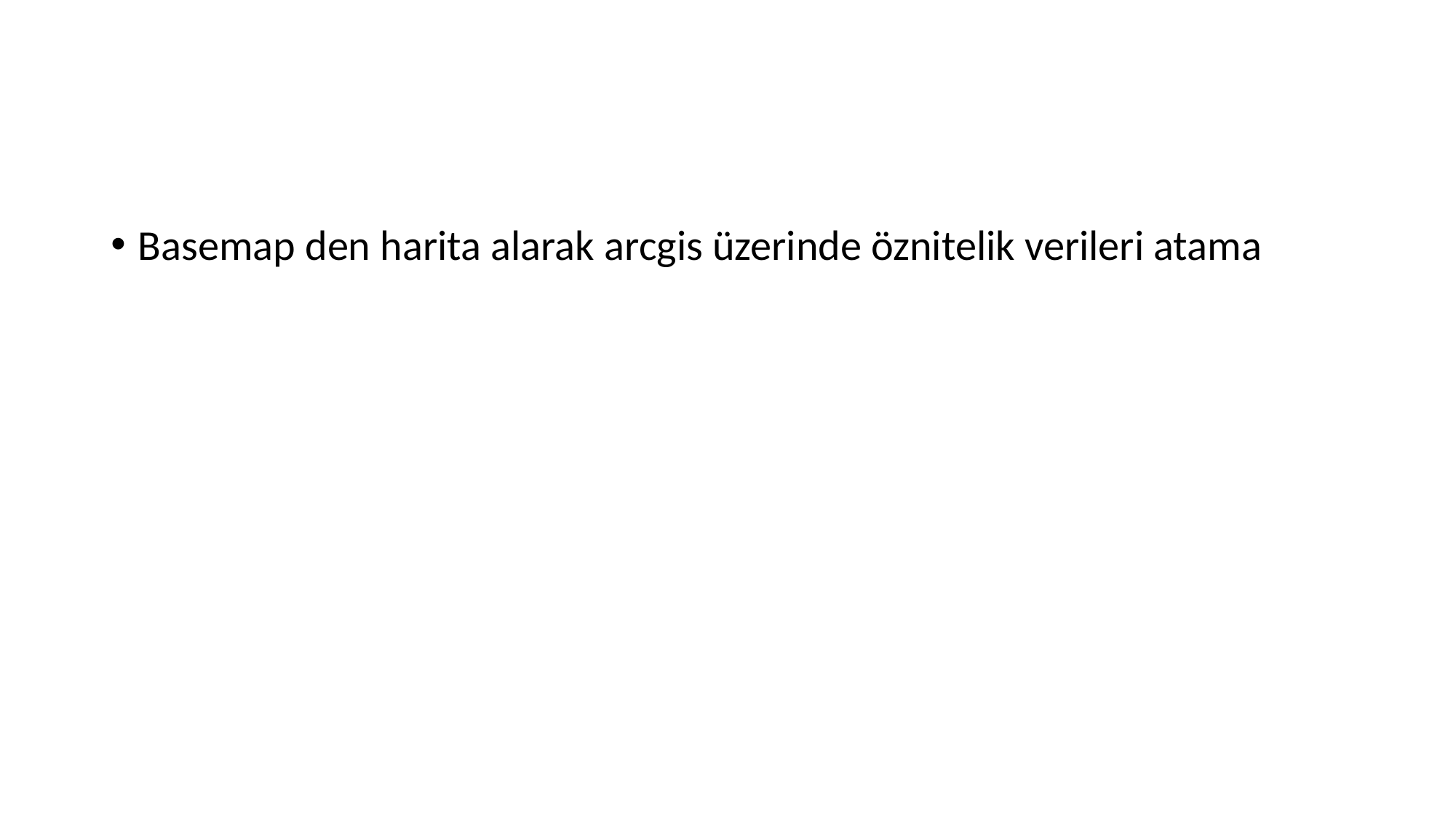

#
Basemap den harita alarak arcgis üzerinde öznitelik verileri atama